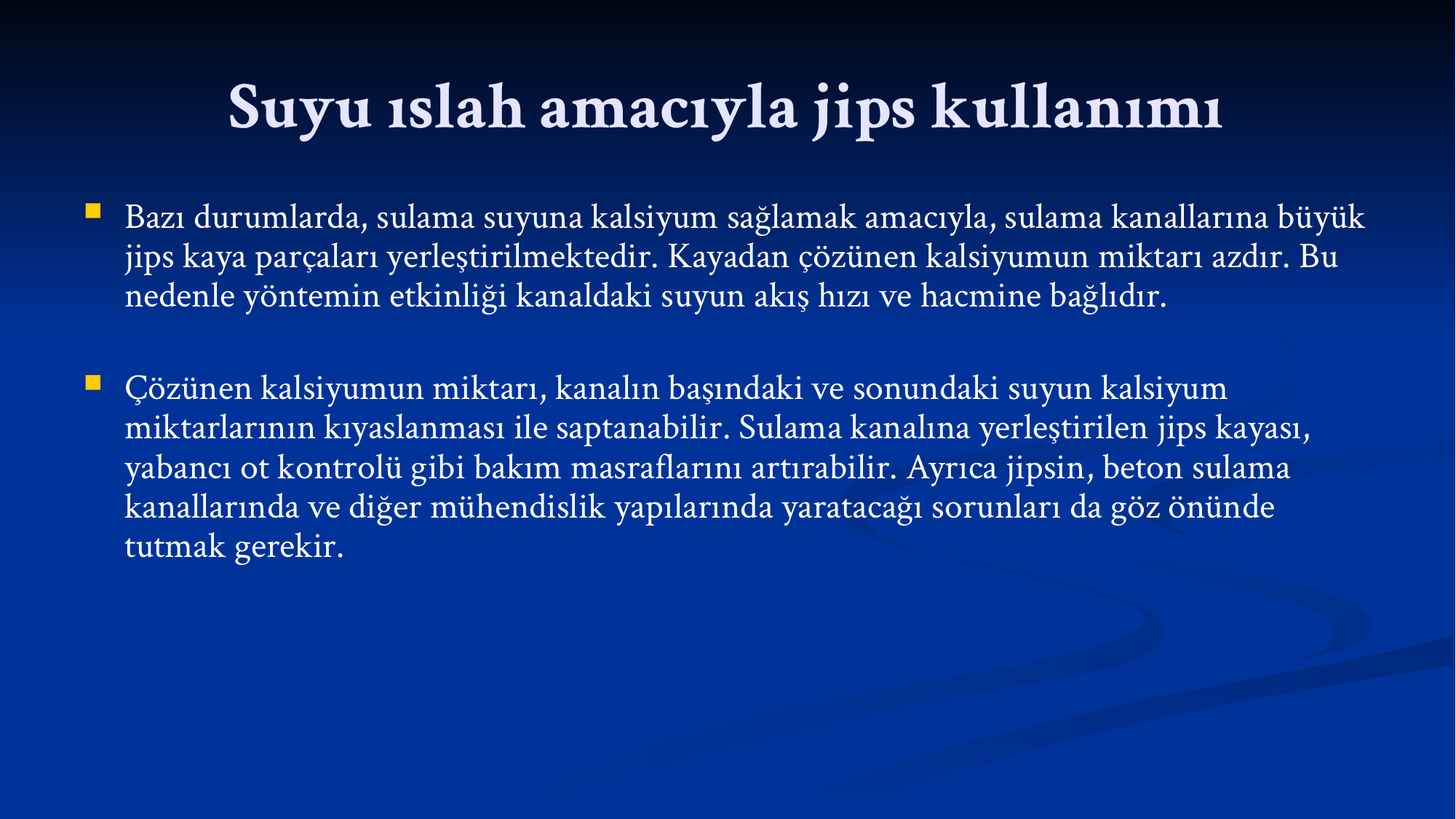

# Suyu ıslah amacıyla jips kullanımı
Bazı durumlarda, sulama suyuna kalsiyum sağlamak amacıyla, sulama kanallarına büyük jips kaya parçaları yerleştirilmektedir. Kayadan çözünen kalsiyumun miktarı azdır. Bu nedenle yöntemin etkinliği kanaldaki suyun akış hızı ve hacmine bağlıdır.

Çözünen kalsiyumun miktarı, kanalın başındaki ve sonundaki suyun kalsiyum miktarlarının kıyaslanması ile saptanabilir. Sulama kanalına yerleştirilen jips kayası, yabancı ot kontrolü gibi bakım masraflarını artırabilir. Ayrıca jipsin, beton sulama kanallarında ve diğer mühendislik yapılarında yaratacağı sorunları da göz önünde tutmak gerekir.